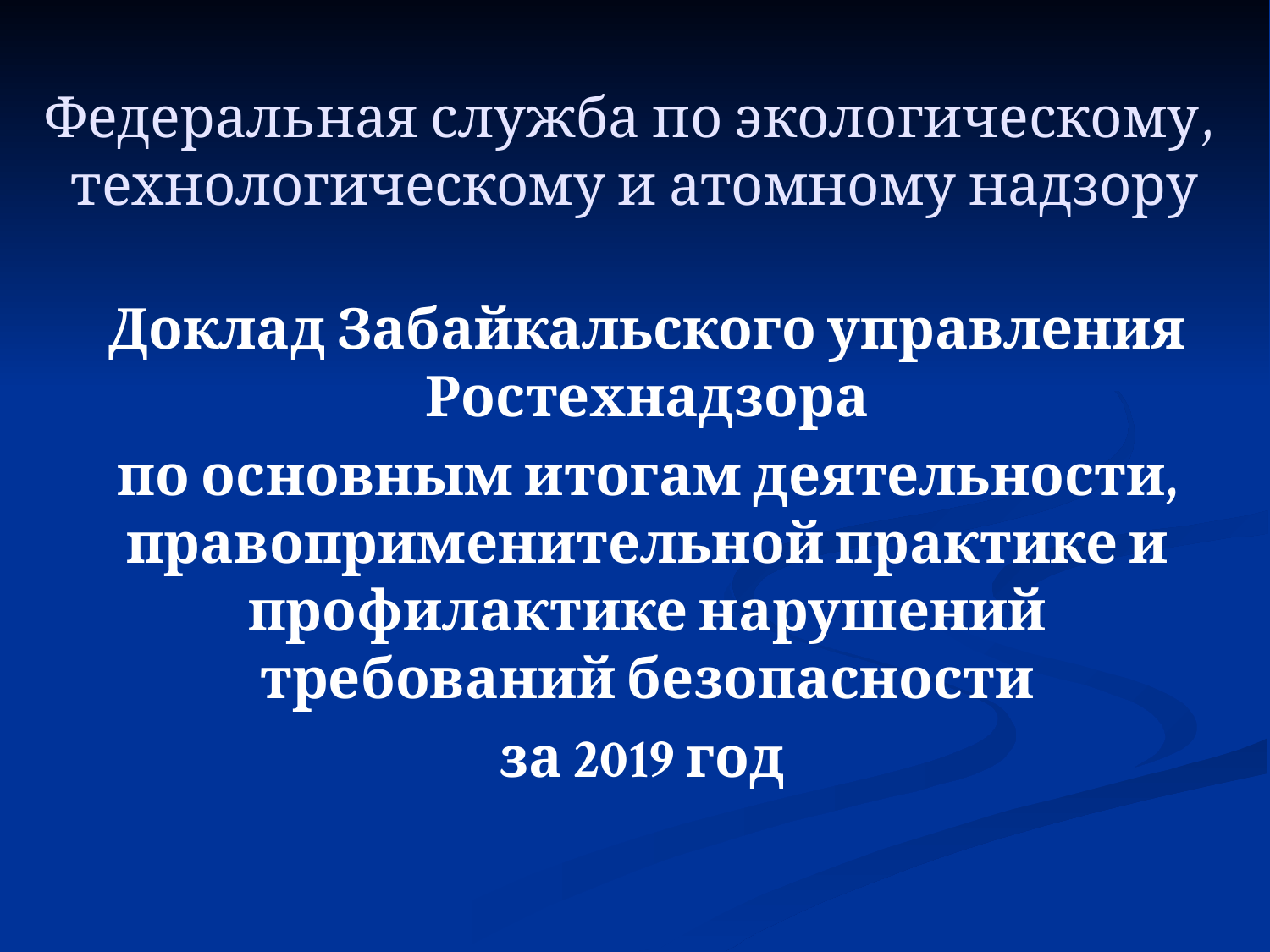

# Федеральная служба по экологическому, технологическому и атомному надзору
Доклад Забайкальского управления Ростехнадзора
по основным итогам деятельности, правоприменительной практике и профилактике нарушений требований безопасности
за 2019 год